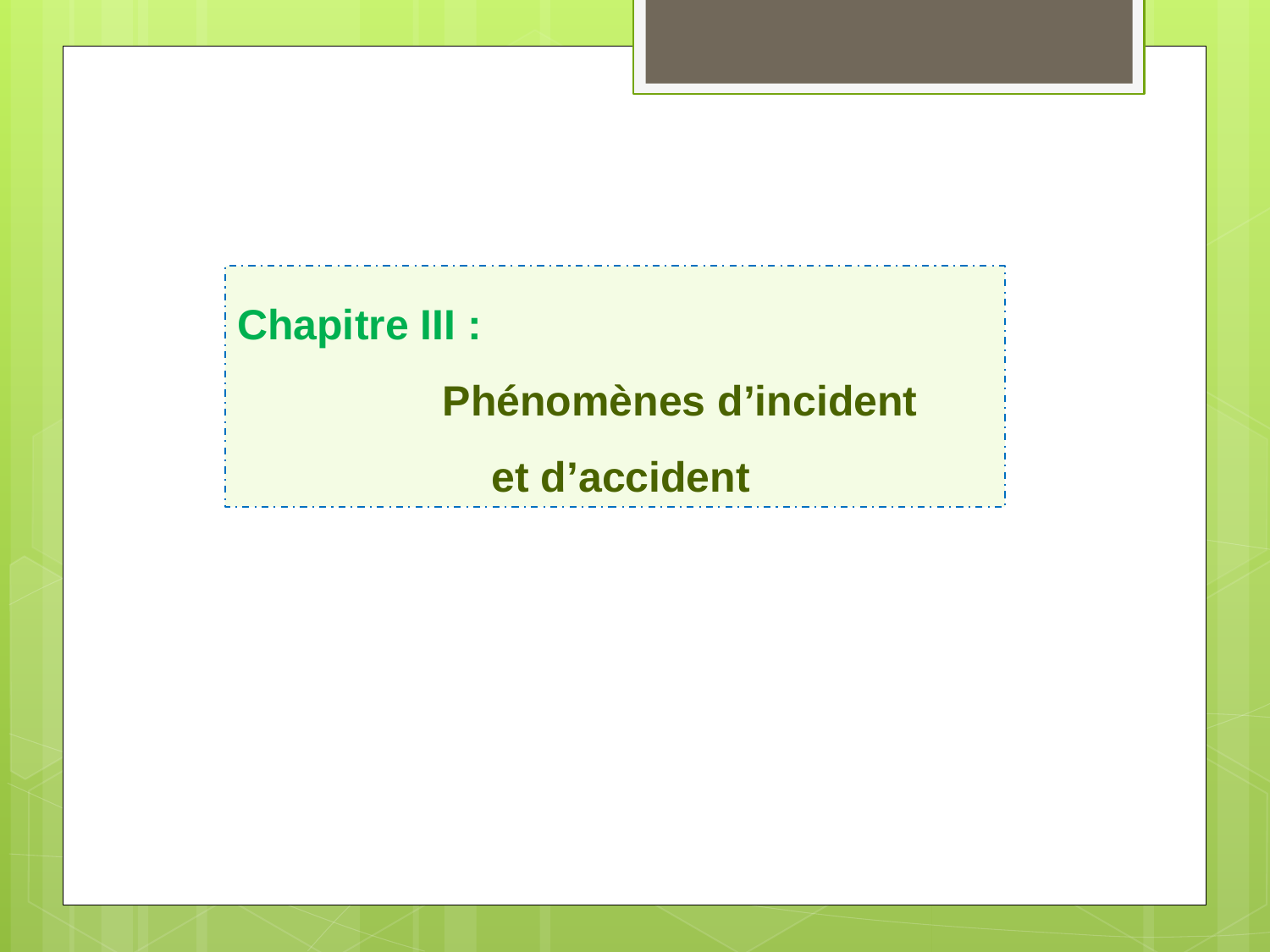

Chapitre III :
           Phénomènes d’incident
 et d’accident